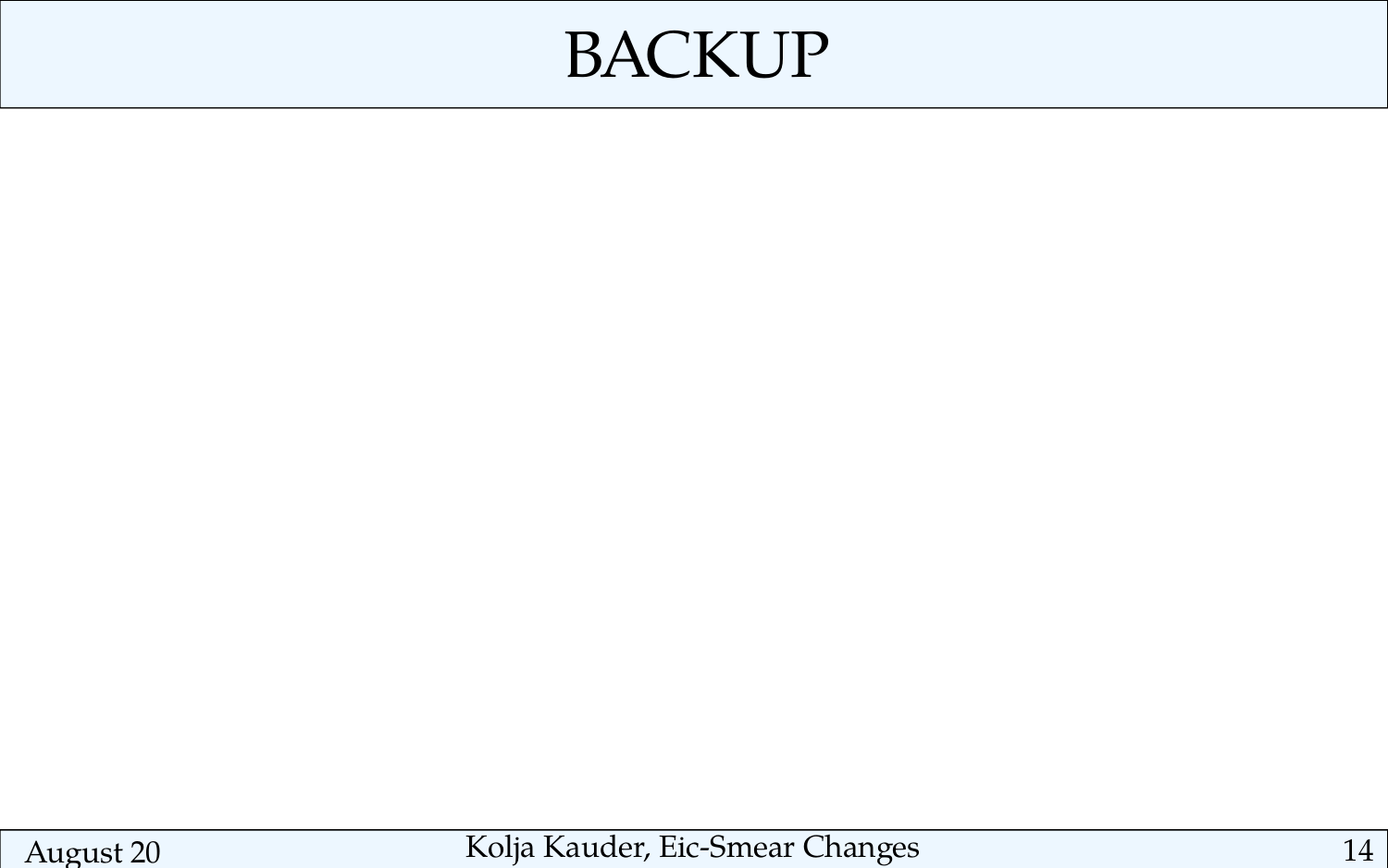

BACKUP
August 20
Kolja Kauder, Eic-Smear Changes
14